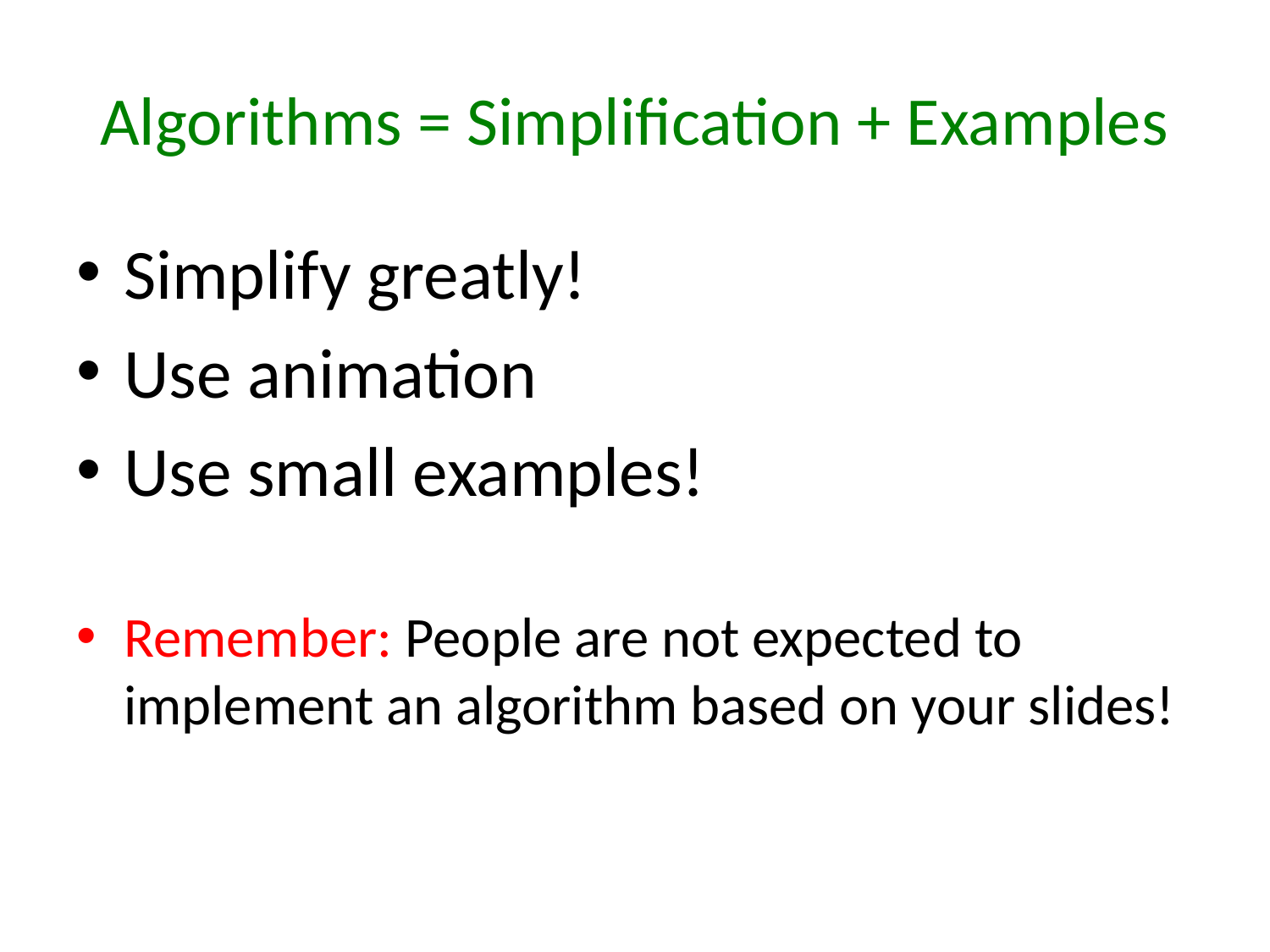

# Algorithms = Simplification + Examples
Simplify greatly!
Use animation
Use small examples!

Remember: People are not expected to implement an algorithm based on your slides!